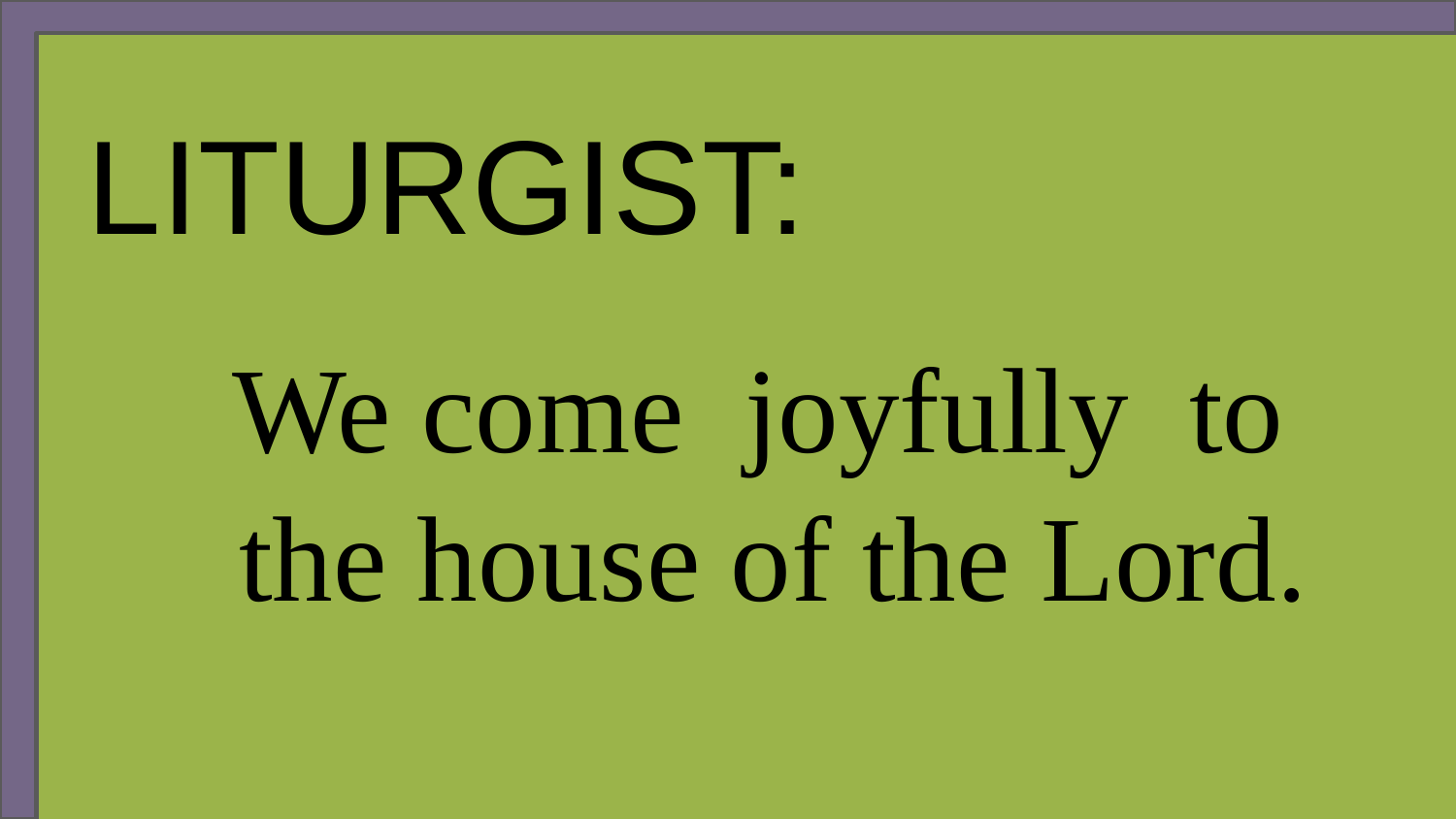

LITURGIST:

 	We come  joyfully  to
     the house of the Lord.